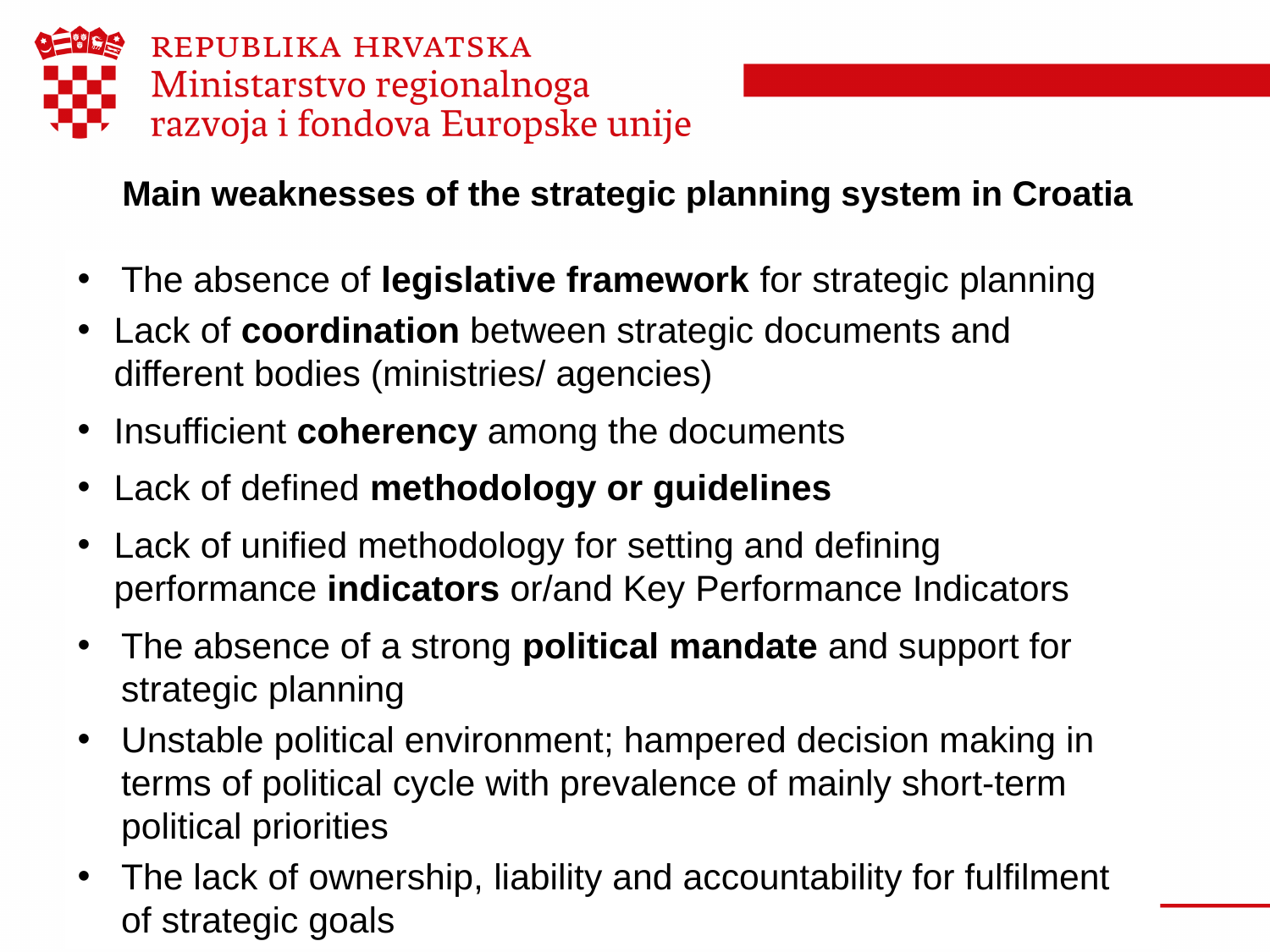

# Main weaknesses of the strategic planning system in Croatia
The absence of legislative framework for strategic planning
Lack of coordination between strategic documents and different bodies (ministries/ agencies)
Insufficient coherency among the documents
Lack of defined methodology or guidelines
Lack of unified methodology for setting and defining performance indicators or/and Key Performance Indicators
The absence of a strong political mandate and support for strategic planning
Unstable political environment; hampered decision making in terms of political cycle with prevalence of mainly short-term political priorities
The lack of ownership, liability and accountability for fulfilment of strategic goals